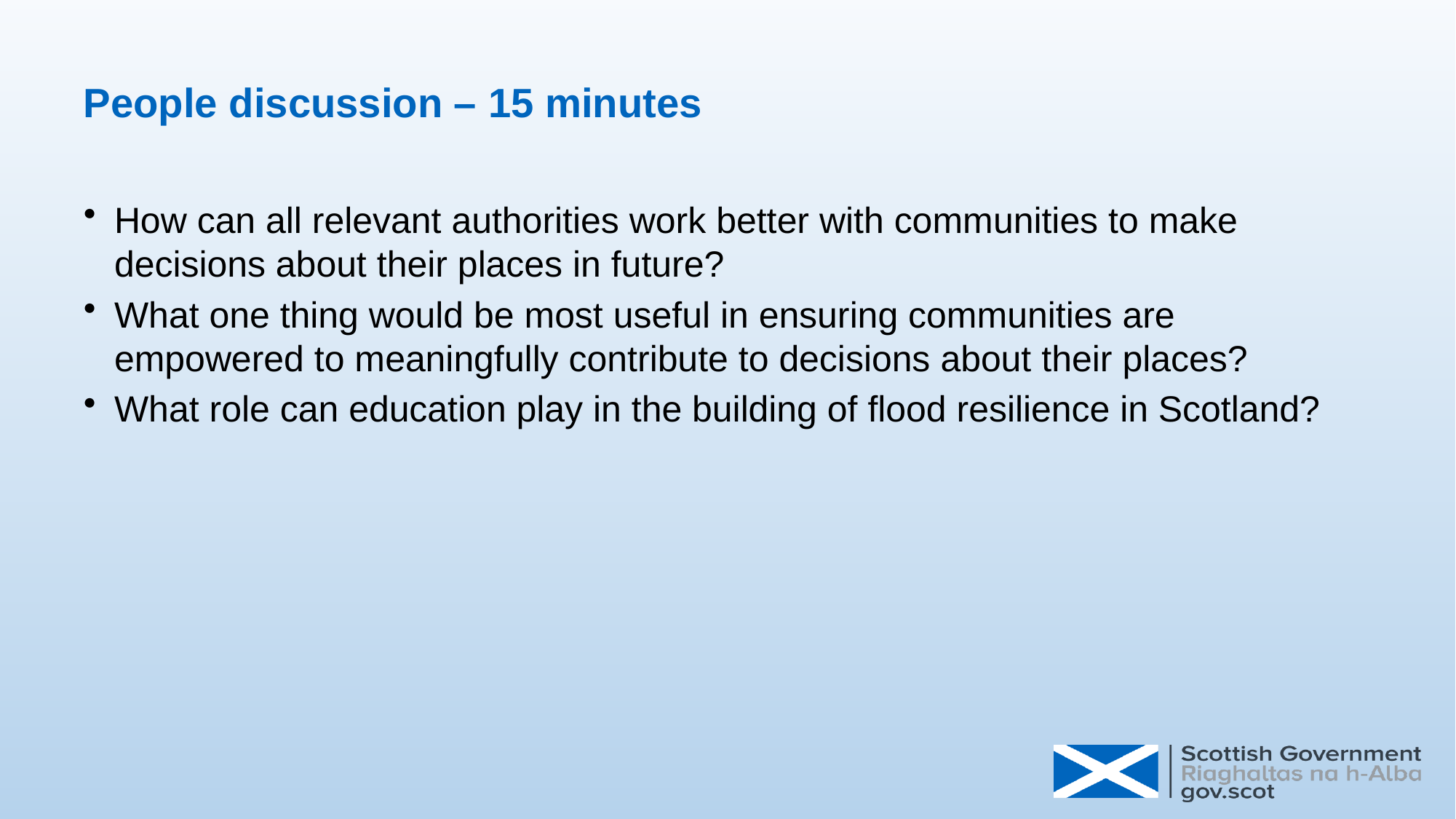

# People discussion – 15 minutes
How can all relevant authorities work better with communities to make decisions about their places in future?
What one thing would be most useful in ensuring communities are empowered to meaningfully contribute to decisions about their places?
What role can education play in the building of flood resilience in Scotland?